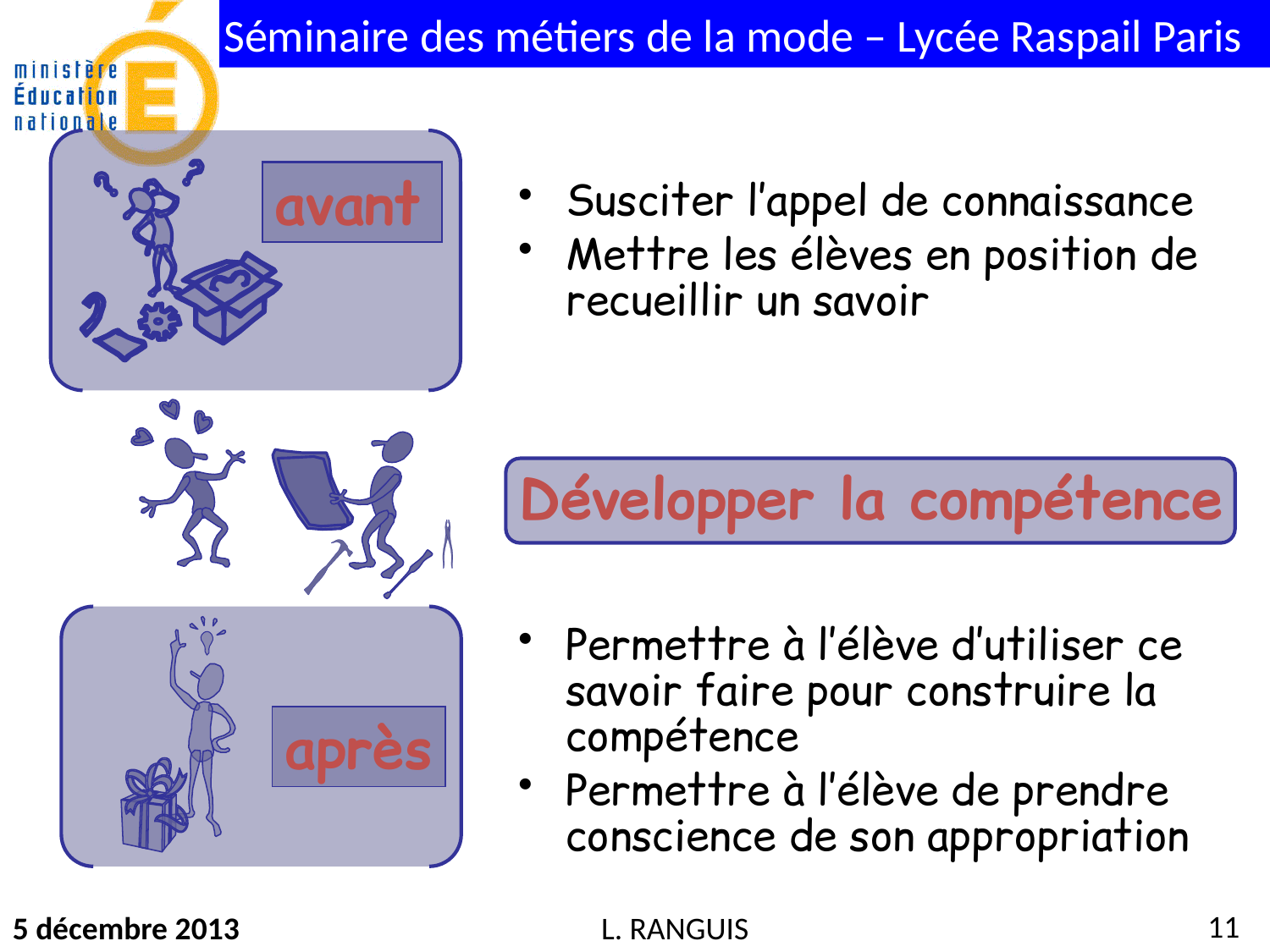

avant
Susciter l’appel de connaissance
Mettre les élèves en position de recueillir un savoir

Développer la compétence

après
Permettre à l’élève d’utiliser ce savoir faire pour construire la compétence
Permettre à l’élève de prendre conscience de son appropriation
11
5 décembre 2013
L. RANGUIS